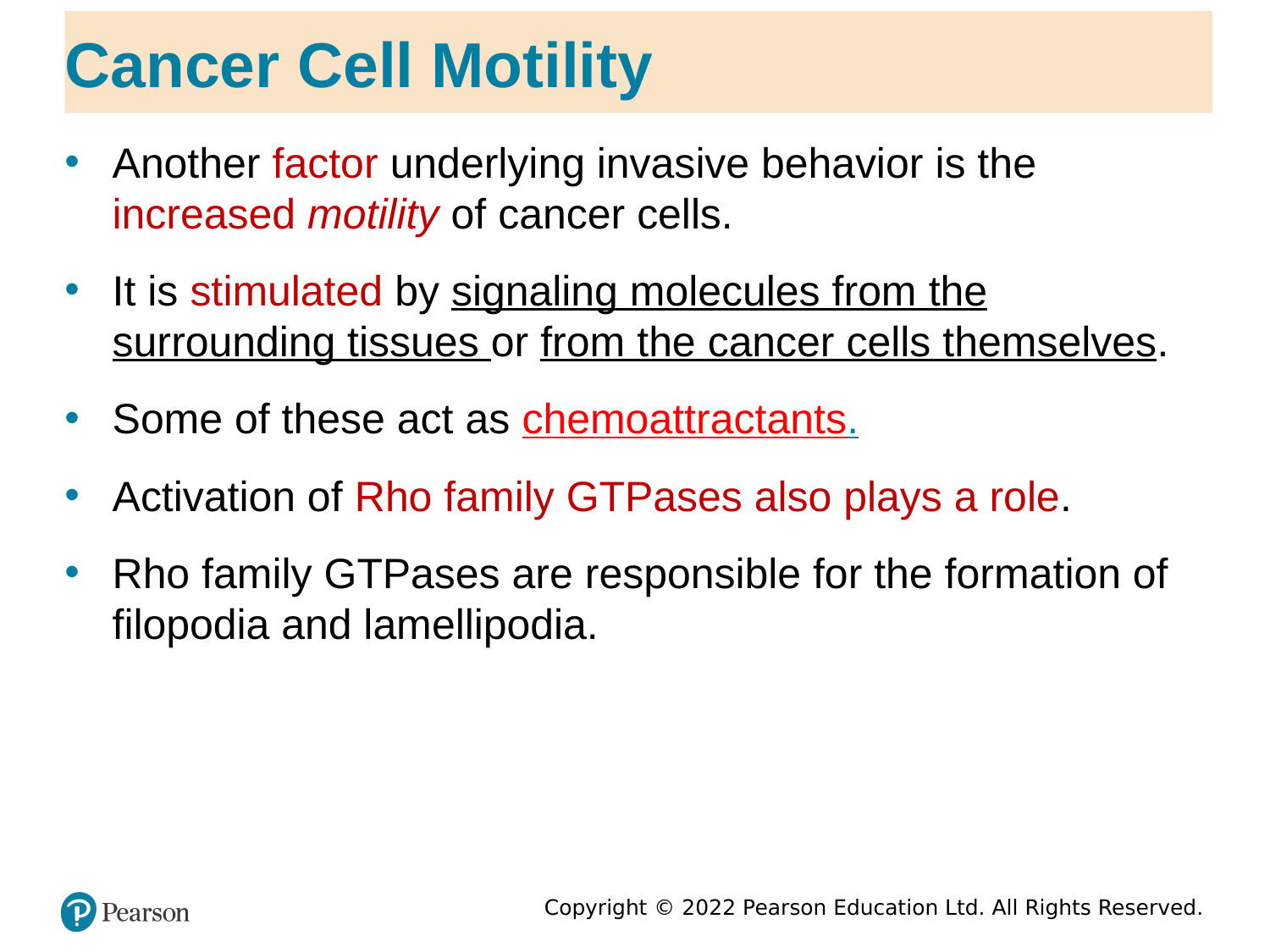

# Cancer Cell Motility
Another factor underlying invasive behavior is the increased motility of cancer cells.
It is stimulated by signaling molecules from the surrounding tissues or from the cancer cells themselves.
Some of these act as chemoattractants.
Activation of Rho family GTPases also plays a role.
Rho family GTPases are responsible for the formation of filopodia and lamellipodia.